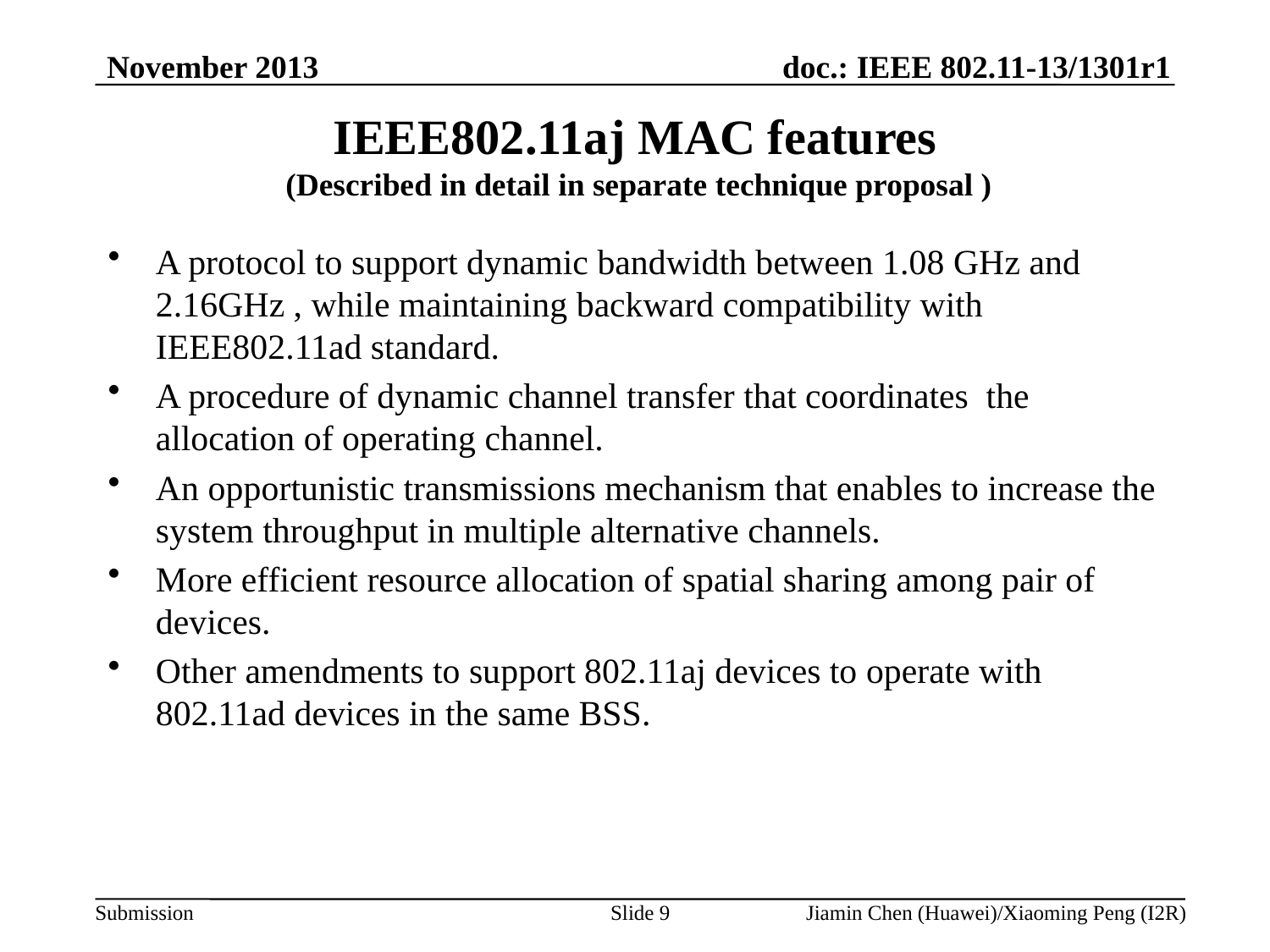

# IEEE802.11aj MAC features (Described in detail in separate technique proposal )
A protocol to support dynamic bandwidth between 1.08 GHz and 2.16GHz , while maintaining backward compatibility with IEEE802.11ad standard.
A procedure of dynamic channel transfer that coordinates  the allocation of operating channel.
An opportunistic transmissions mechanism that enables to increase the system throughput in multiple alternative channels.
More efficient resource allocation of spatial sharing among pair of devices.
Other amendments to support 802.11aj devices to operate with 802.11ad devices in the same BSS.
Slide 9
Jiamin Chen (Huawei)/Xiaoming Peng (I2R)